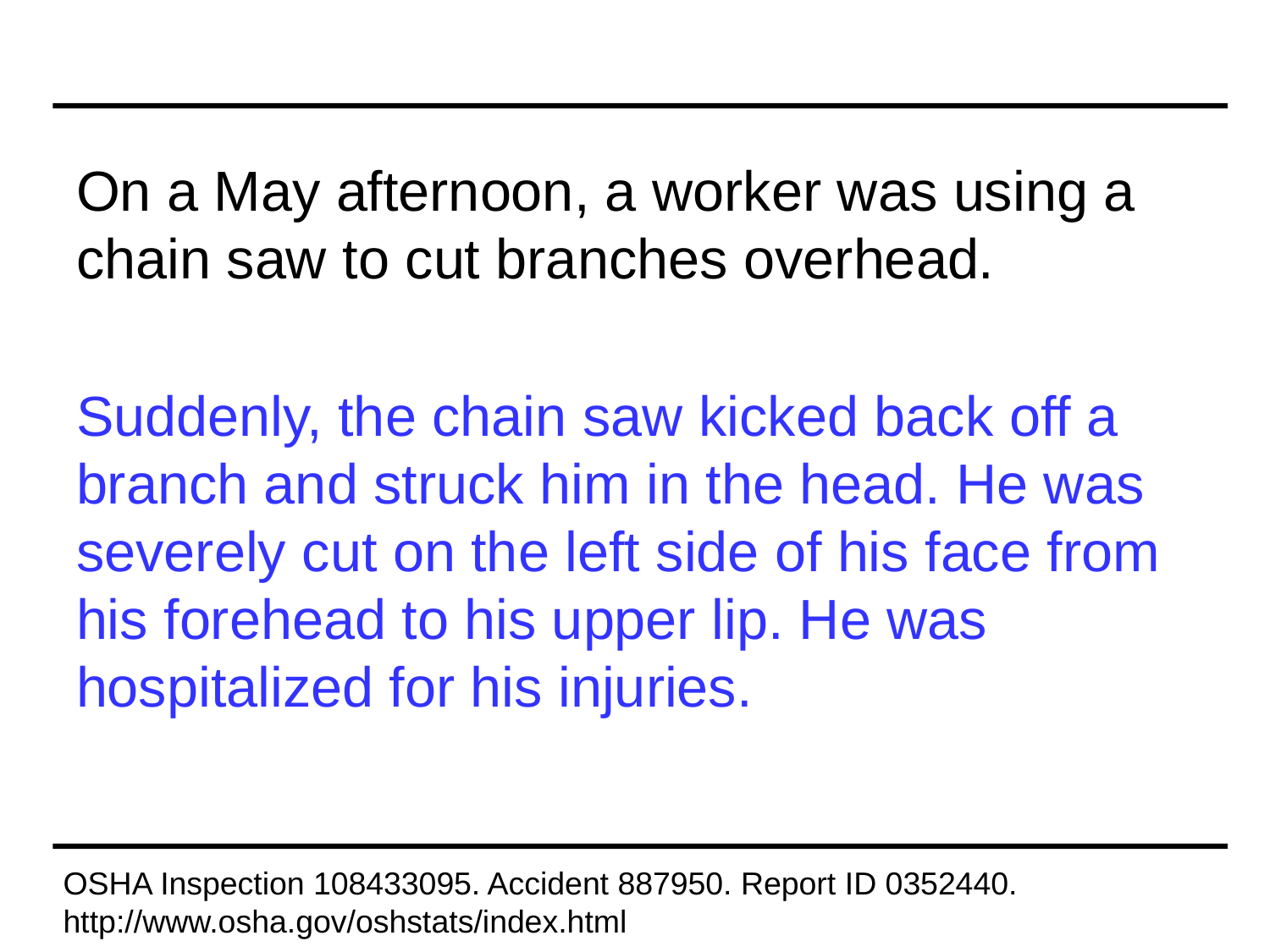

On a May afternoon, a worker was using a chain saw to cut branches overhead.

Suddenly, the chain saw kicked back off a branch and struck him in the head. He was severely cut on the left side of his face from his forehead to his upper lip. He was hospitalized for his injuries.

OSHA Inspection 108433095. Accident 887950. Report ID 0352440.
http://www.osha.gov/oshstats/index.html